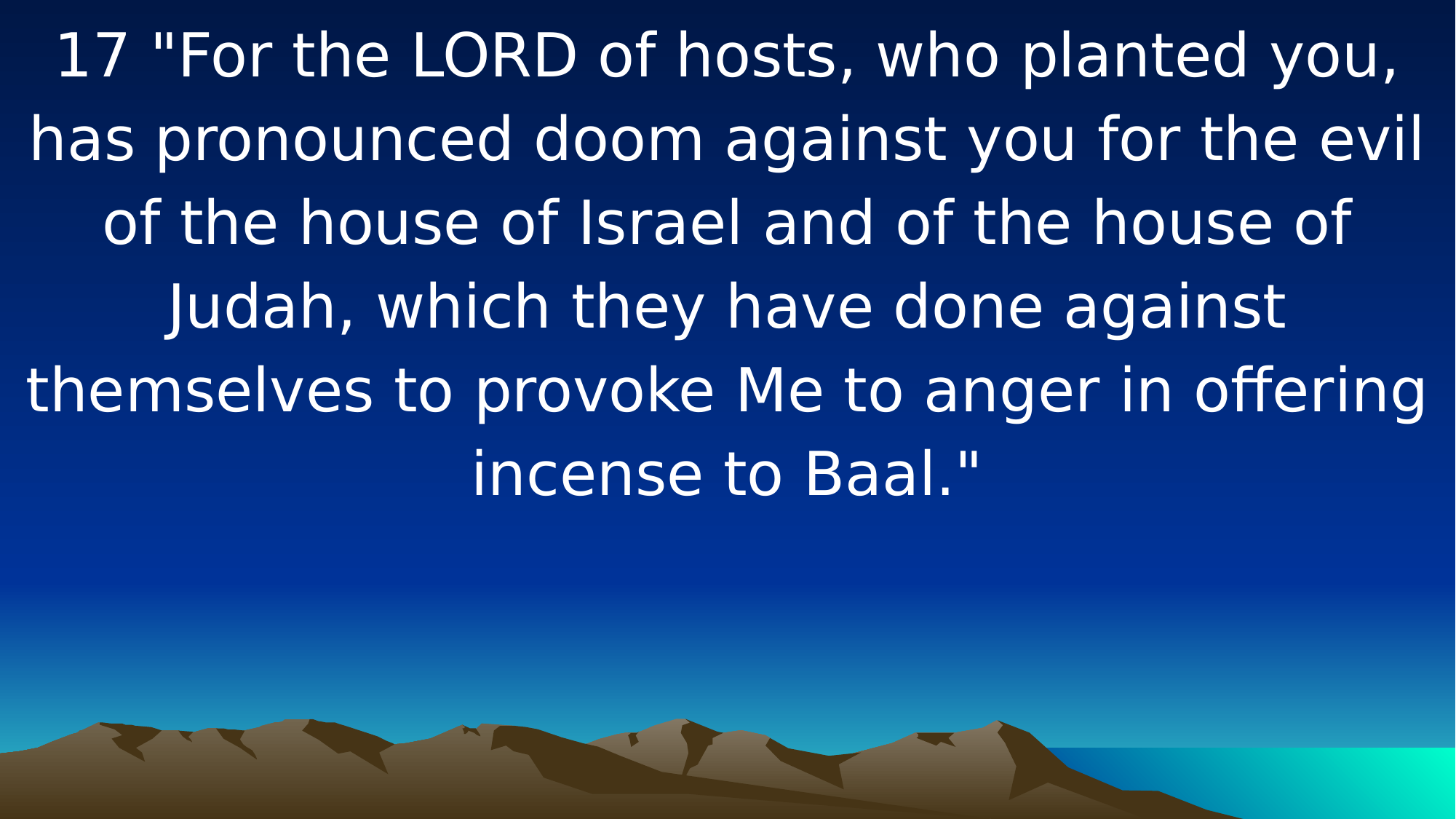

17 "For the LORD of hosts, who planted you, has pronounced doom against you for the evil of the house of Israel and of the house of Judah, which they have done against themselves to provoke Me to anger in offering incense to Baal."